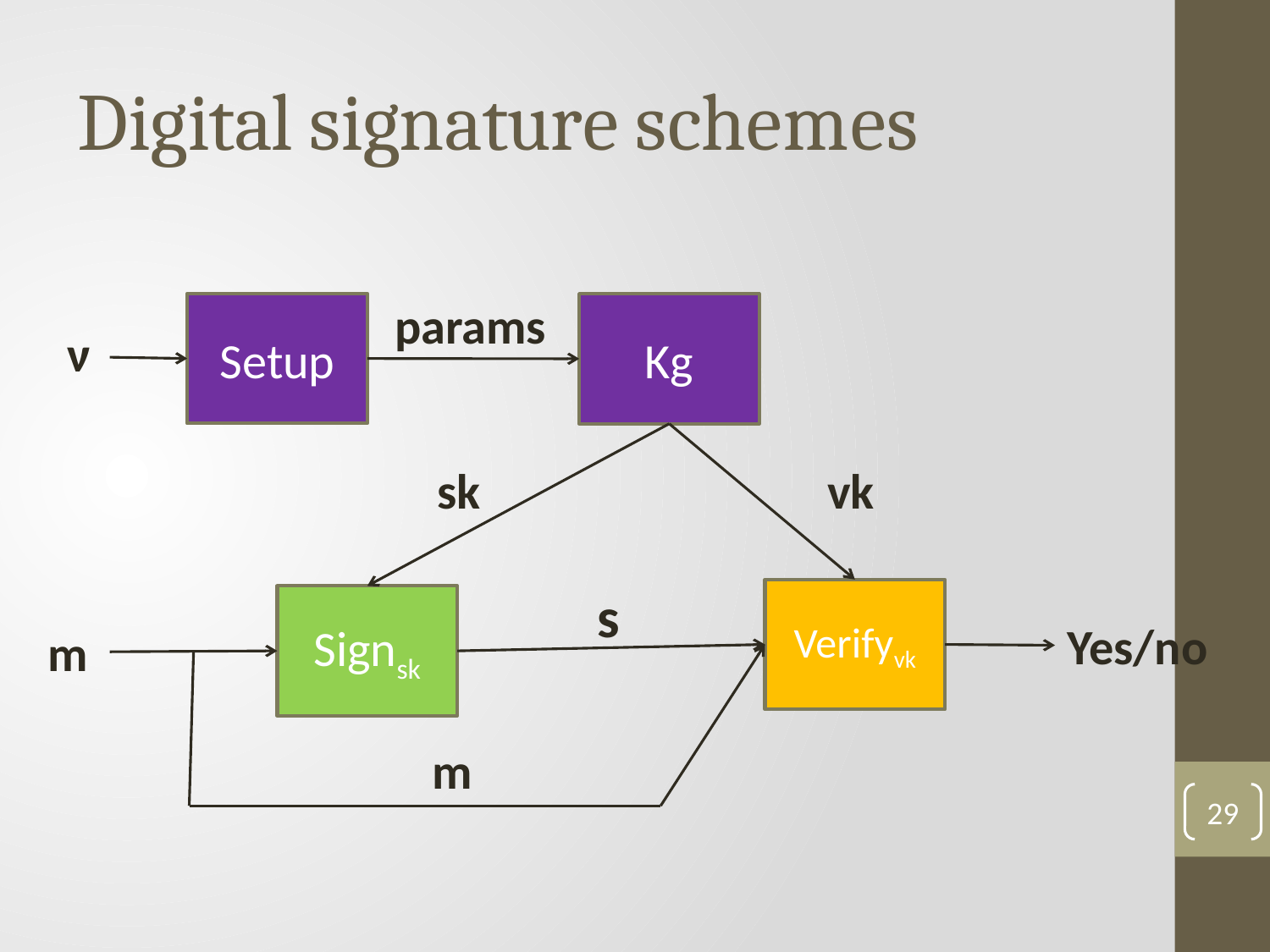

# Digital signature schemes
params
Setup
Kg
ν
sk
vk
s
Verifyvk
Signsk
Yes/no
m
m
29